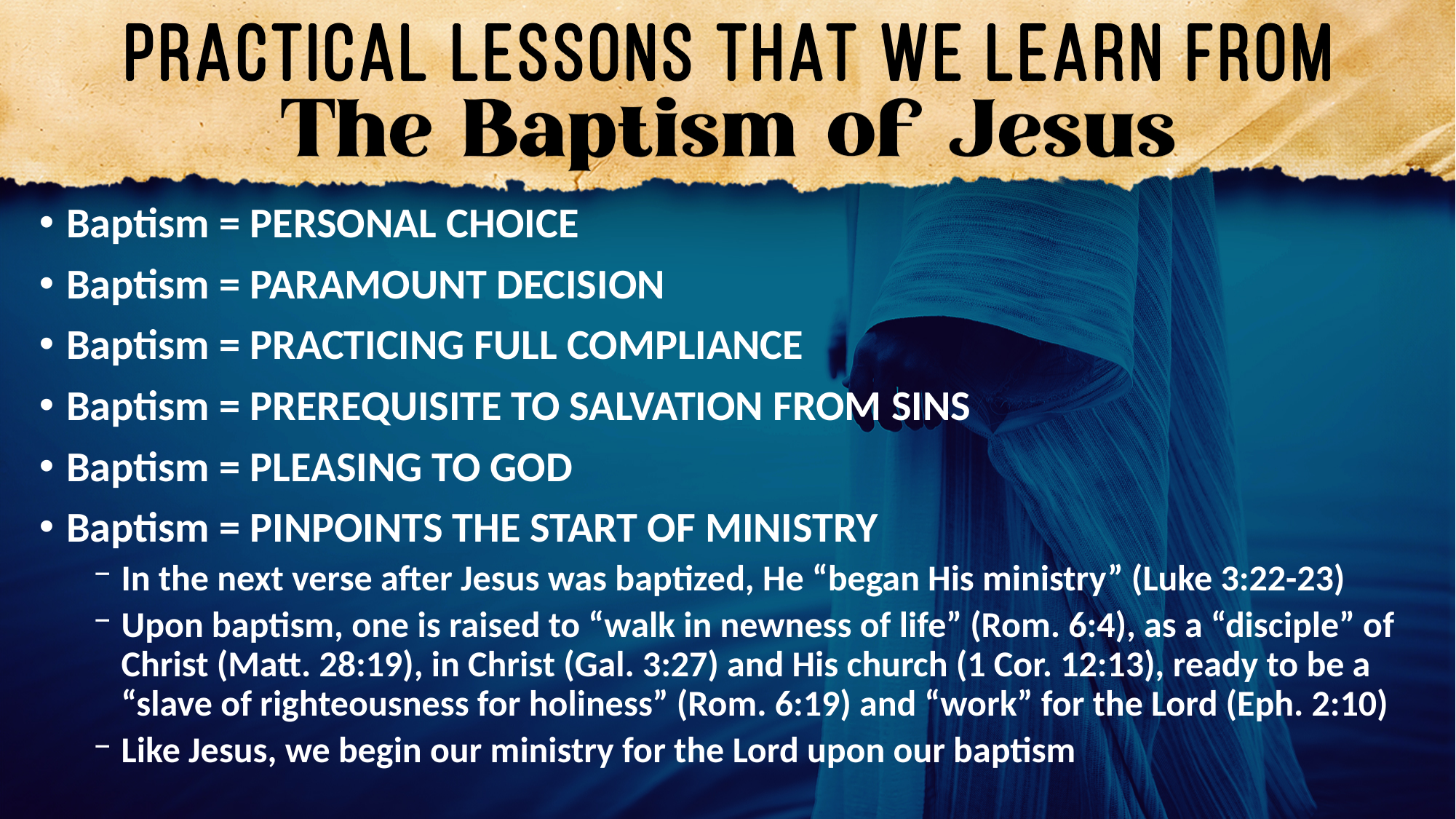

Baptism = PERSONAL CHOICE
Baptism = PARAMOUNT DECISION
Baptism = PRACTICING FULL COMPLIANCE
Baptism = PREREQUISITE TO SALVATION FROM SINS
Baptism = PLEASING TO GOD
Baptism = PINPOINTS THE START OF MINISTRY
In the next verse after Jesus was baptized, He “began His ministry” (Luke 3:22-23)
Upon baptism, one is raised to “walk in newness of life” (Rom. 6:4), as a “disciple” of Christ (Matt. 28:19), in Christ (Gal. 3:27) and His church (1 Cor. 12:13), ready to be a “slave of righteousness for holiness” (Rom. 6:19) and “work” for the Lord (Eph. 2:10)
Like Jesus, we begin our ministry for the Lord upon our baptism